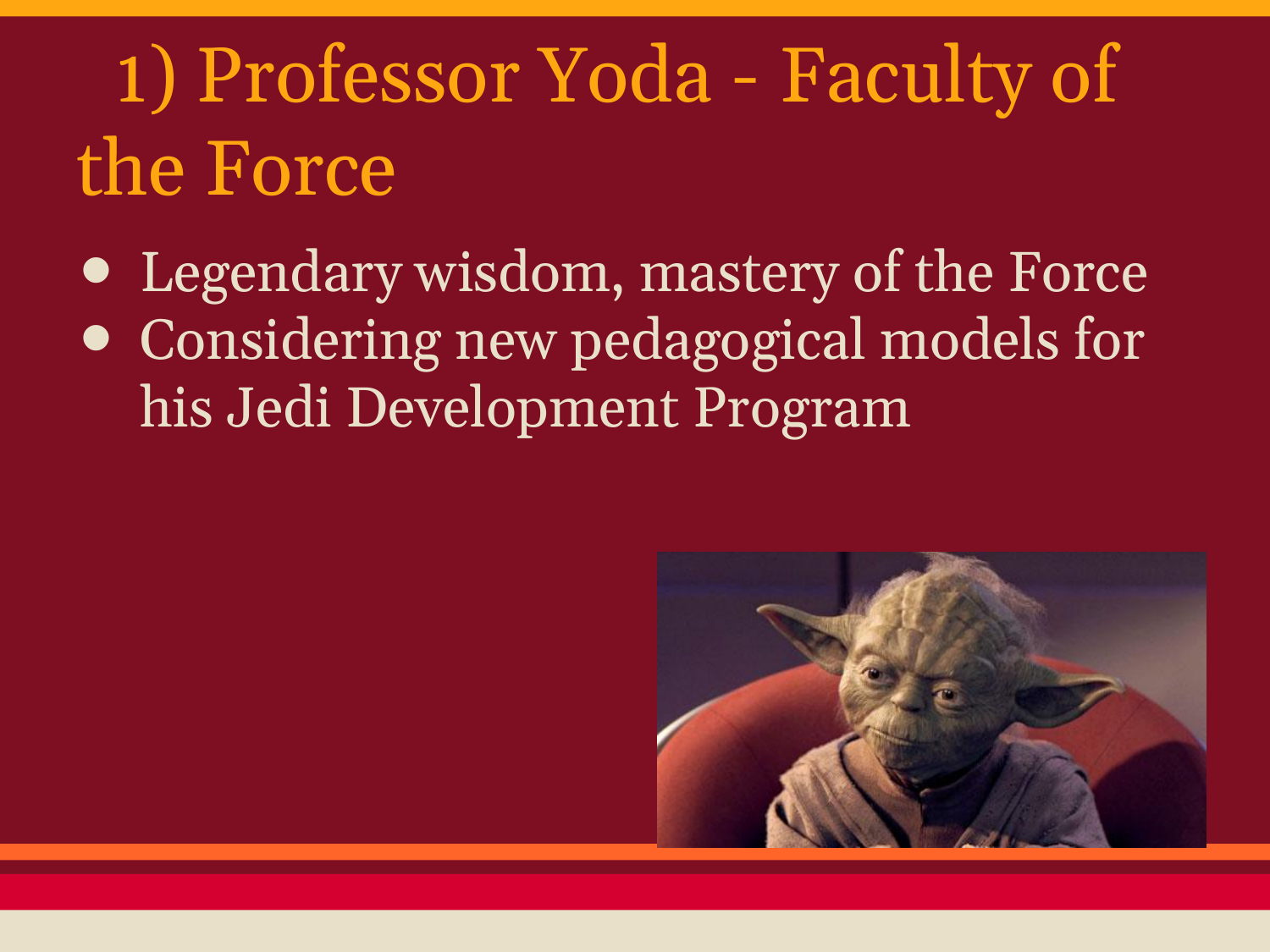

# 1) Professor Yoda - Faculty of the Force
Legendary wisdom, mastery of the Force
Considering new pedagogical models for his Jedi Development Program